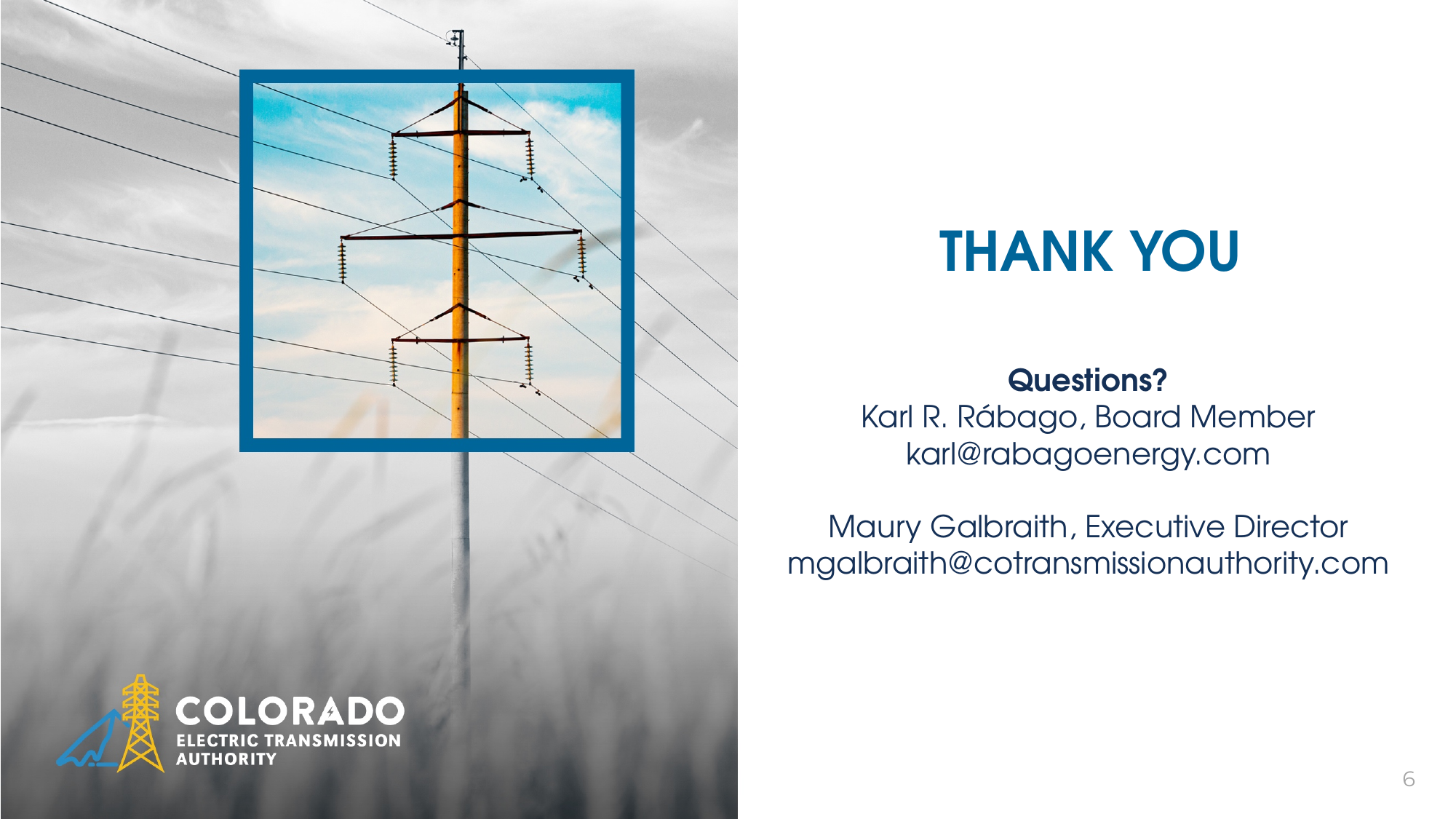

THANK YOU
Questions?
Karl R. Rábago, Board Member
karl@rabagoenergy.com

Maury Galbraith, Executive Director
mgalbraith@cotransmissionauthority.com